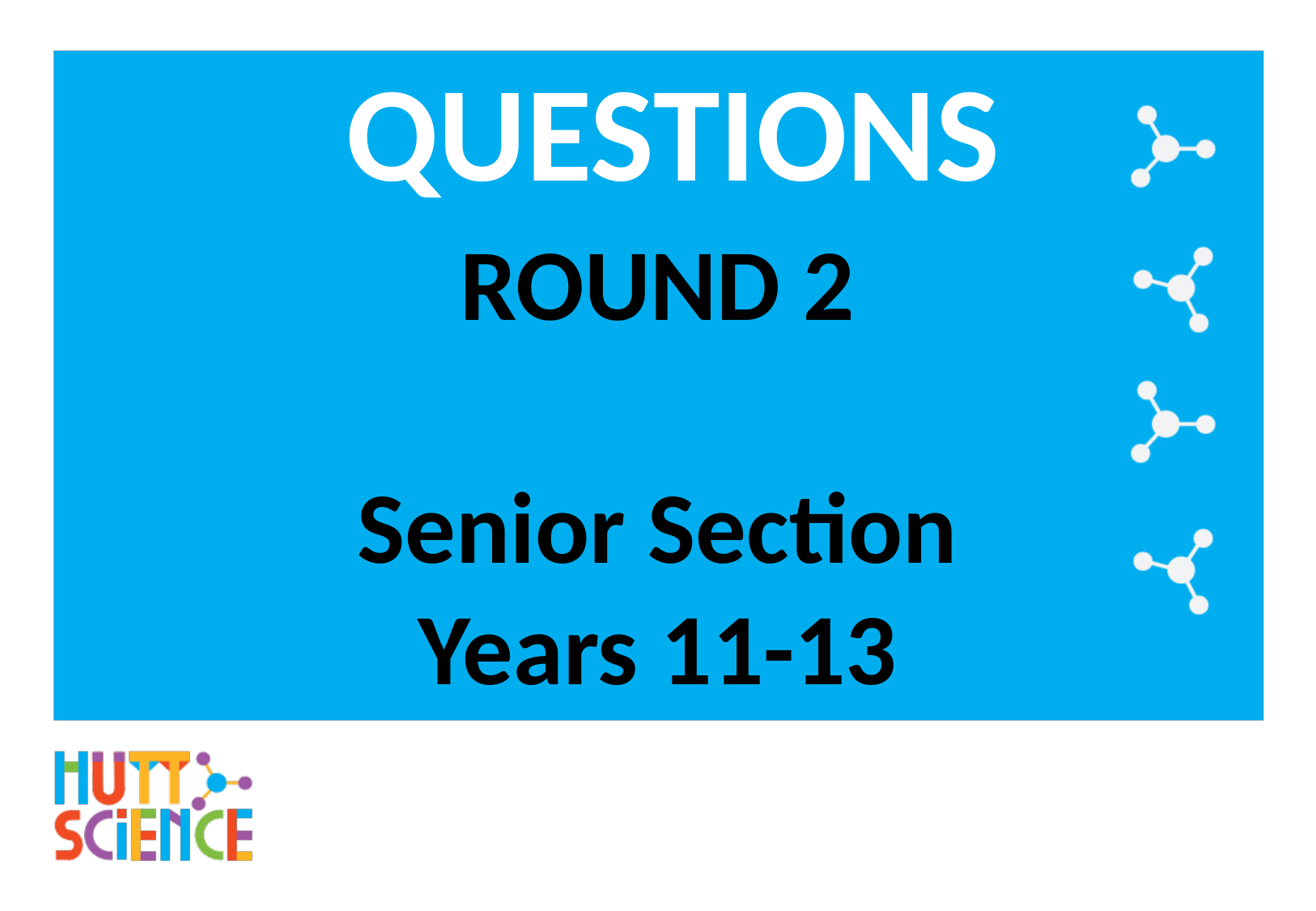

# QUESTIONS
ROUND 2
Senior Section
Years 11-13